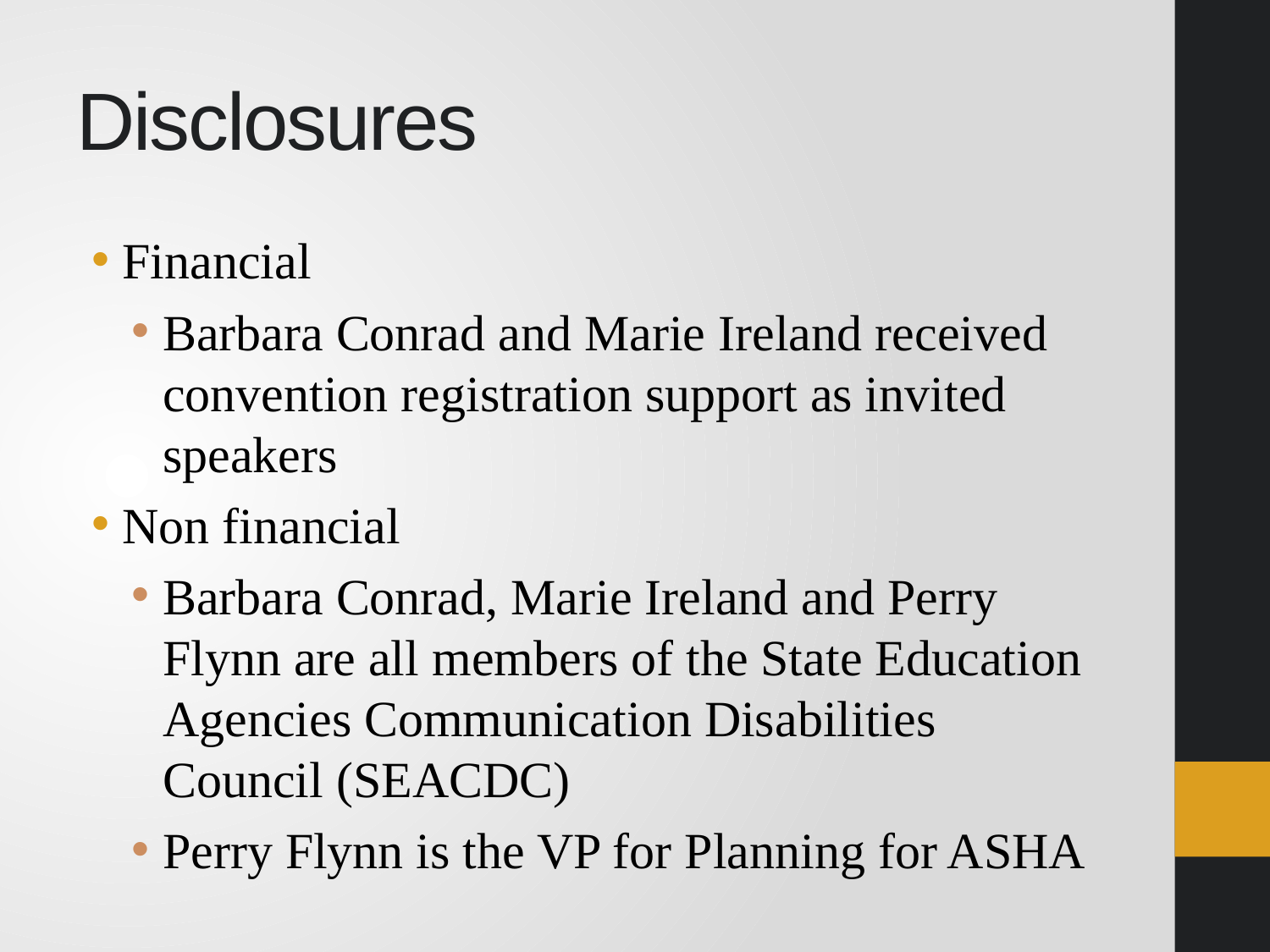

# Disclosures
Financial
Barbara Conrad and Marie Ireland received convention registration support as invited speakers
Non financial
Barbara Conrad, Marie Ireland and Perry Flynn are all members of the State Education Agencies Communication Disabilities Council (SEACDC)
Perry Flynn is the VP for Planning for ASHA